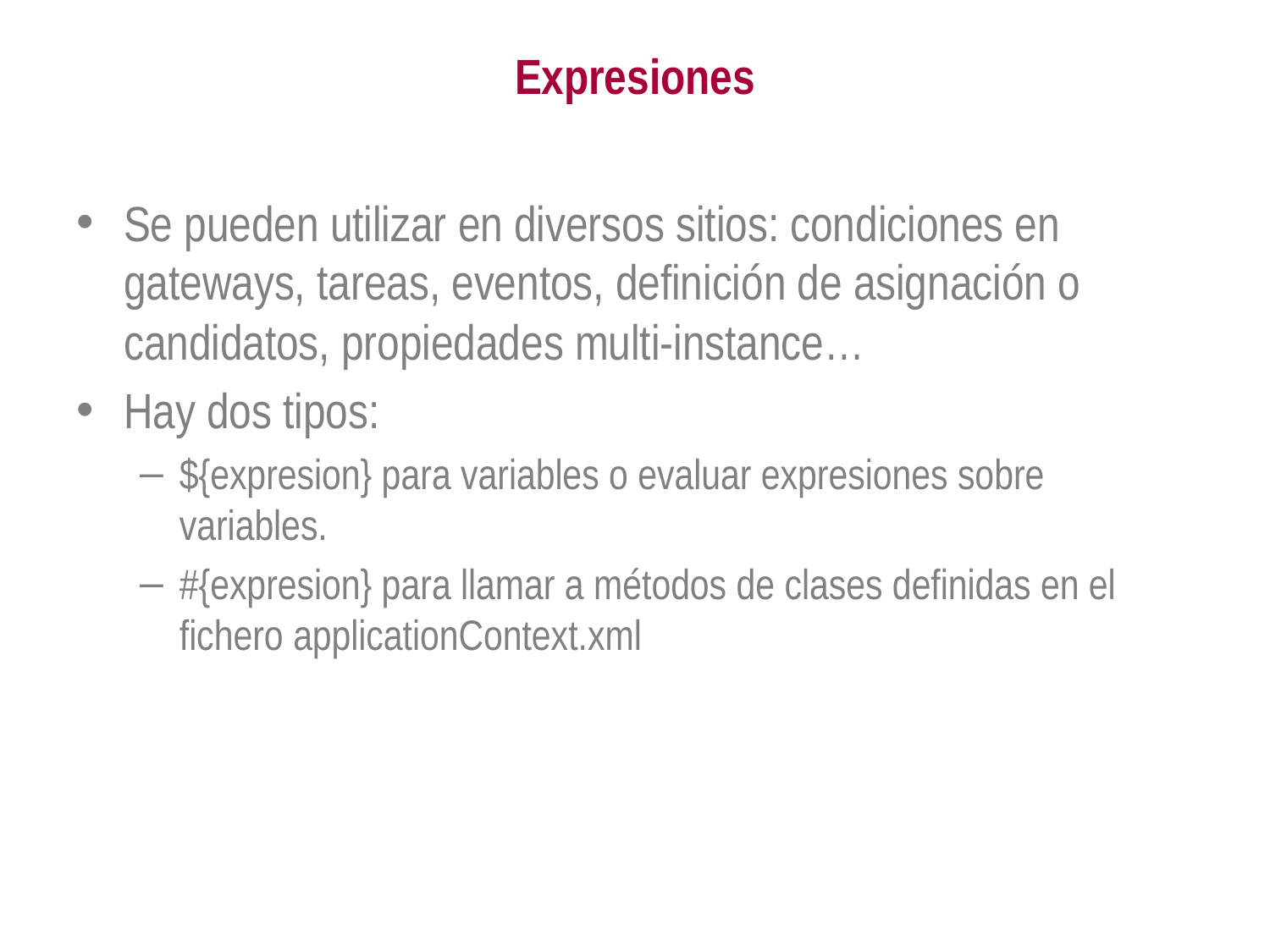

# Expresiones
Se pueden utilizar en diversos sitios: condiciones en gateways, tareas, eventos, definición de asignación o candidatos, propiedades multi-instance…
Hay dos tipos:
${expresion} para variables o evaluar expresiones sobre variables.
#{expresion} para llamar a métodos de clases definidas en el fichero applicationContext.xml